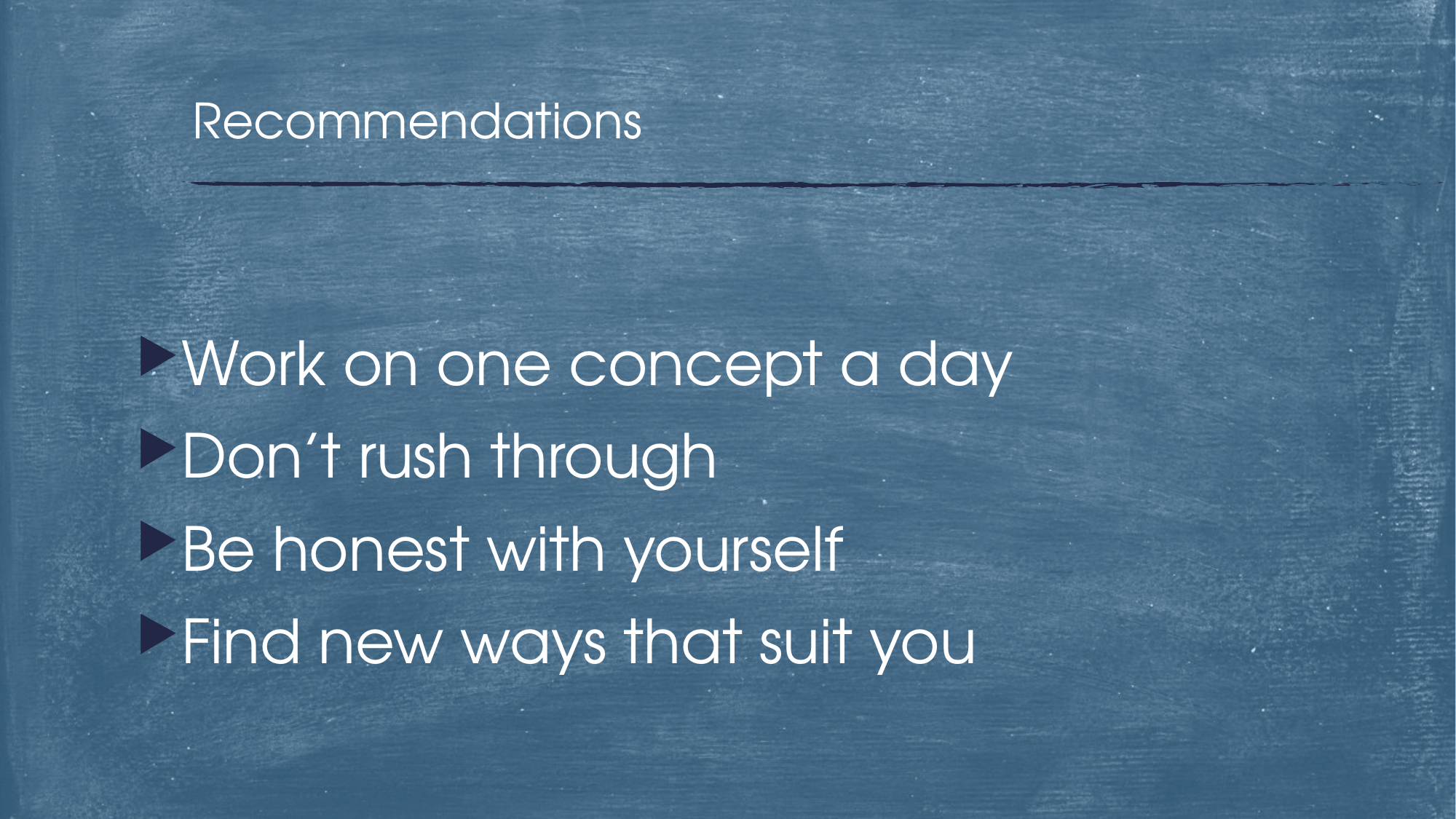

# Recommendations

Work on one concept a day
Don’t rush through
Be honest with yourself
Find new ways that suit you